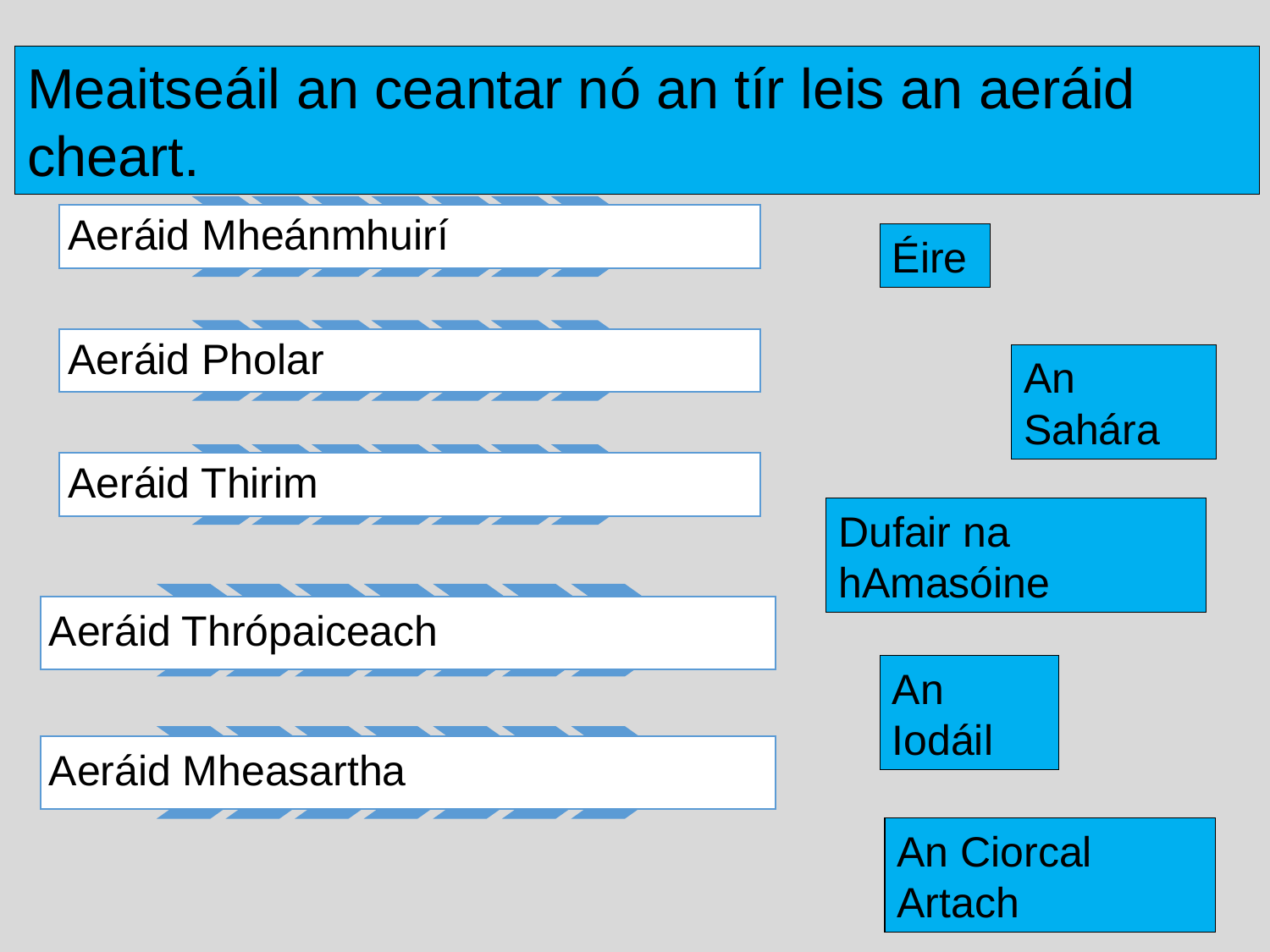

Meaitseáil an ceantar nó an tír leis an aeráid cheart.

Aeráid Mheánmhuirí

Aeráid Pholar

Aeráid Thirim
Éire
An Sahára
Dufair na hAmasóine

Aeráid Thrópaiceach

Aeráid Mheasartha
An Iodáil
An Ciorcal Artach